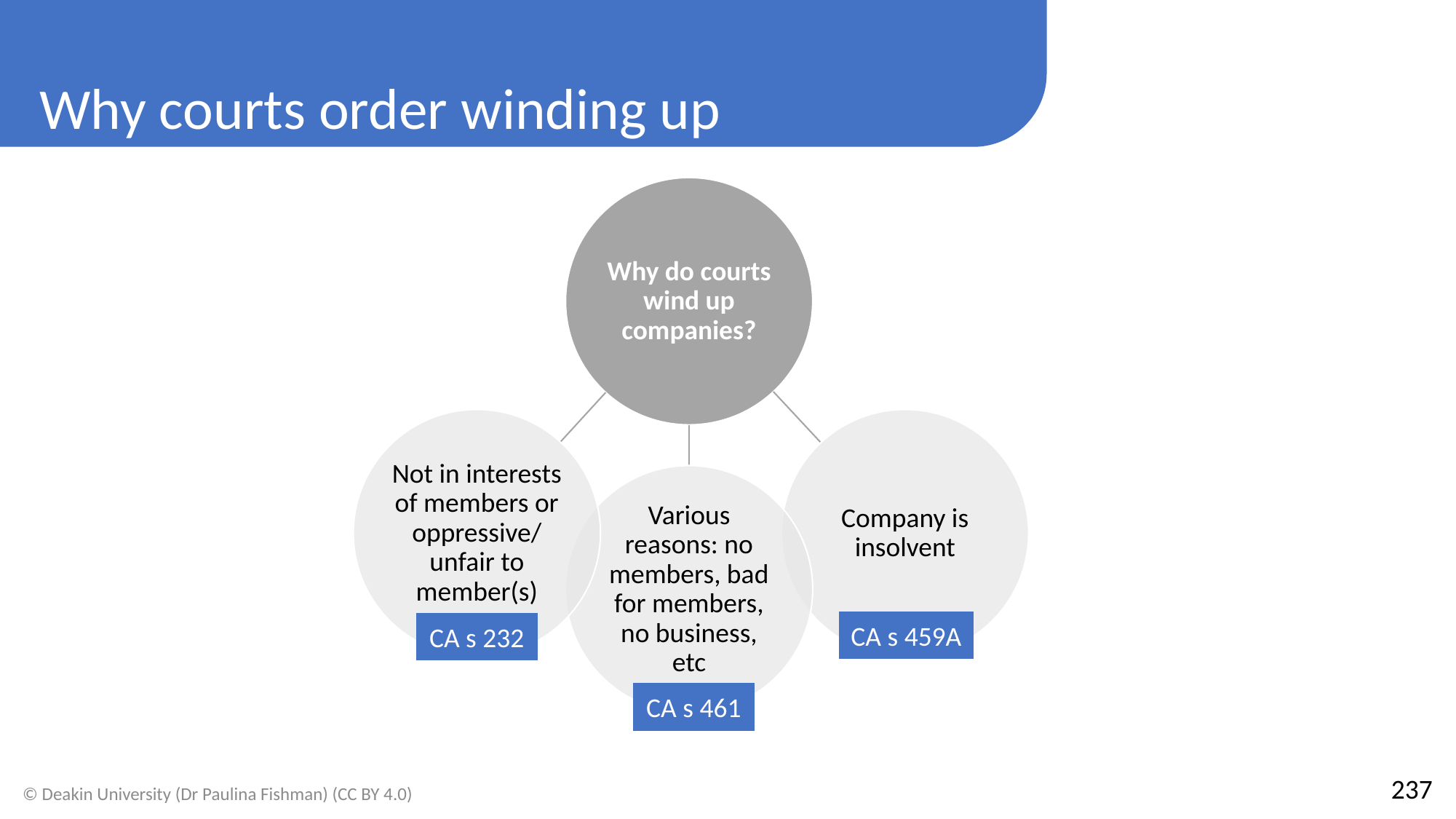

Why courts order winding up
Why do courts wind up companies?

Company is insolvent

Various reasons: no members, bad for members, no business, etc

Not in interests of members or oppressive/ unfair to member(s)
CA s 459A
CA s 232
CA s 461
237
© Deakin University (Dr Paulina Fishman) (CC BY 4.0)